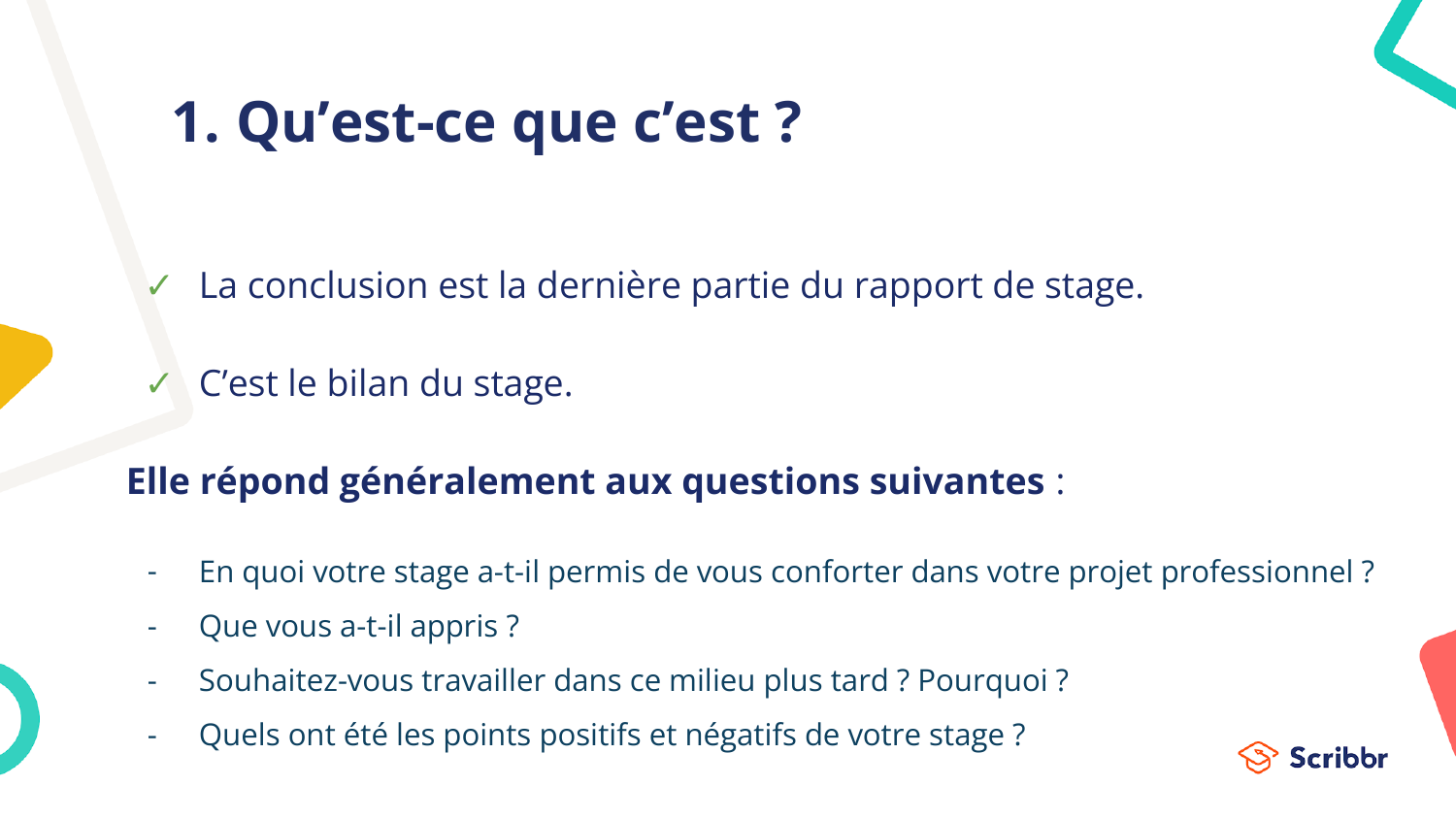

# Qu’est-ce que c’est ?
La conclusion est la dernière partie du rapport de stage.
C’est le bilan du stage.
Elle répond généralement aux questions suivantes :
En quoi votre stage a-t-il permis de vous conforter dans votre projet professionnel ?
Que vous a-t-il appris ?
Souhaitez-vous travailler dans ce milieu plus tard ? Pourquoi ?
Quels ont été les points positifs et négatifs de votre stage ?